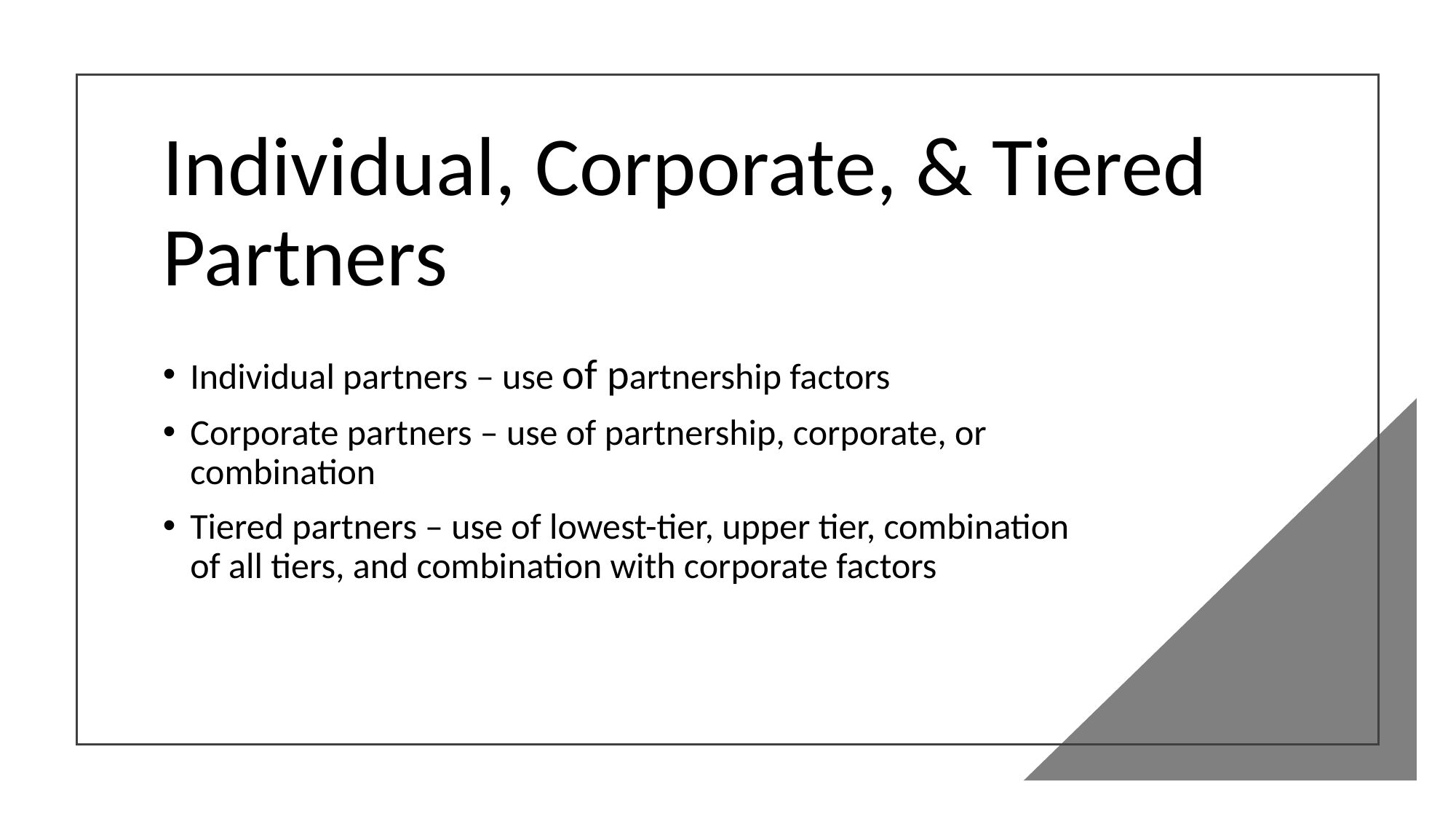

# Individual, Corporate, & Tiered Partners
Individual partners – use of partnership factors
Corporate partners – use of partnership, corporate, or combination
Tiered partners – use of lowest-tier, upper tier, combination of all tiers, and combination with corporate factors